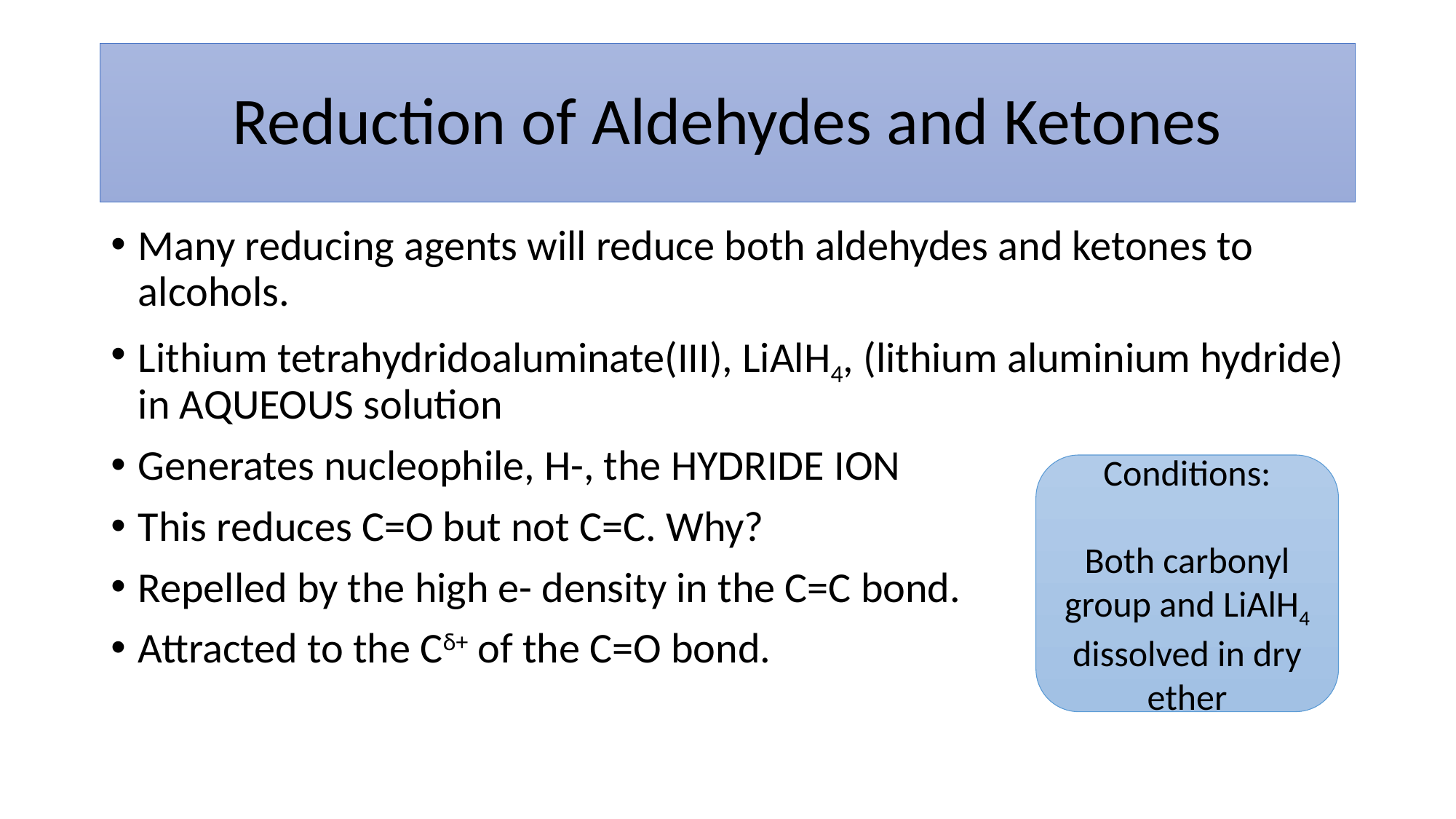

# Reduction of Aldehydes and Ketones
Many reducing agents will reduce both aldehydes and ketones to alcohols.
Lithium tetrahydridoaluminate(III), LiAlH4, (lithium aluminium hydride) in AQUEOUS solution
Generates nucleophile, H-, the HYDRIDE ION
This reduces C=O but not C=C. Why?
Repelled by the high e- density in the C=C bond.
Attracted to the Cδ+ of the C=O bond.
Conditions:

Both carbonyl group and LiAlH4 dissolved in dry ether